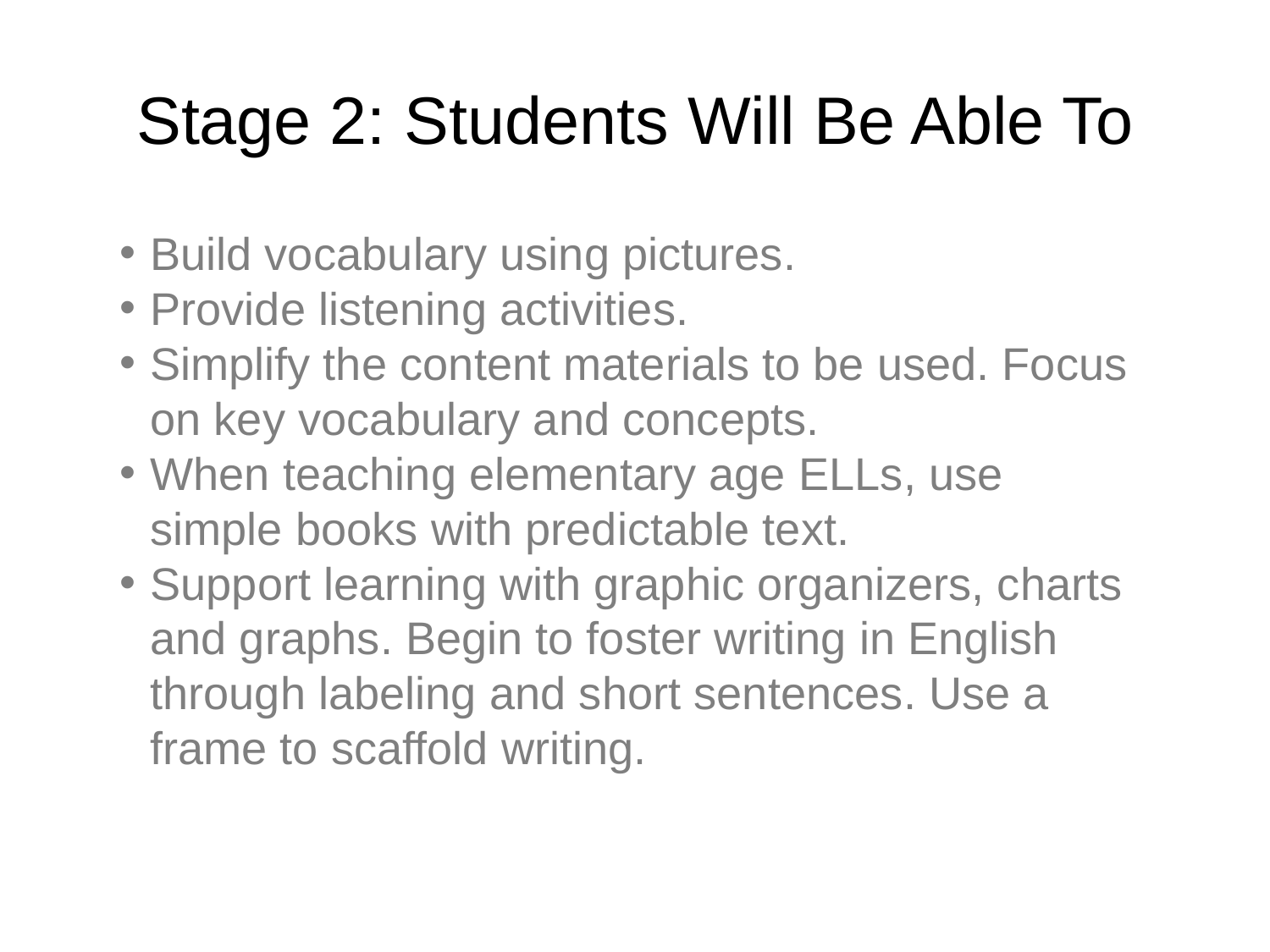

# Stage 2: Students Will Be Able To
Build vocabulary using pictures.
Provide listening activities.
Simplify the content materials to be used. Focus on key vocabulary and concepts.
When teaching elementary age ELLs, use simple books with predictable text.
Support learning with graphic organizers, charts and graphs. Begin to foster writing in English through labeling and short sentences. Use a frame to scaffold writing.